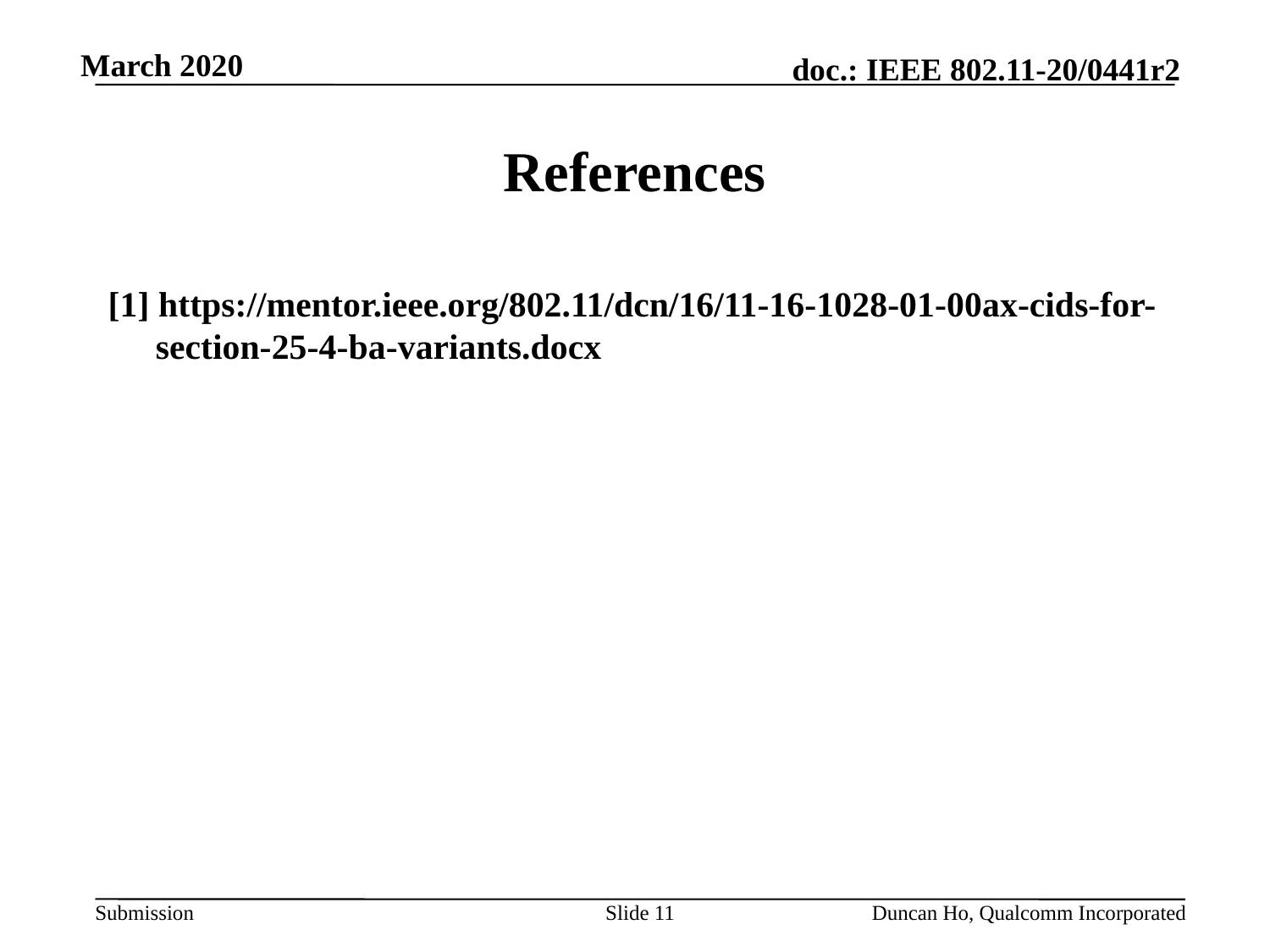

# References
[1] https://mentor.ieee.org/802.11/dcn/16/11-16-1028-01-00ax-cids-for-section-25-4-ba-variants.docx
Slide 11
Duncan Ho, Qualcomm Incorporated